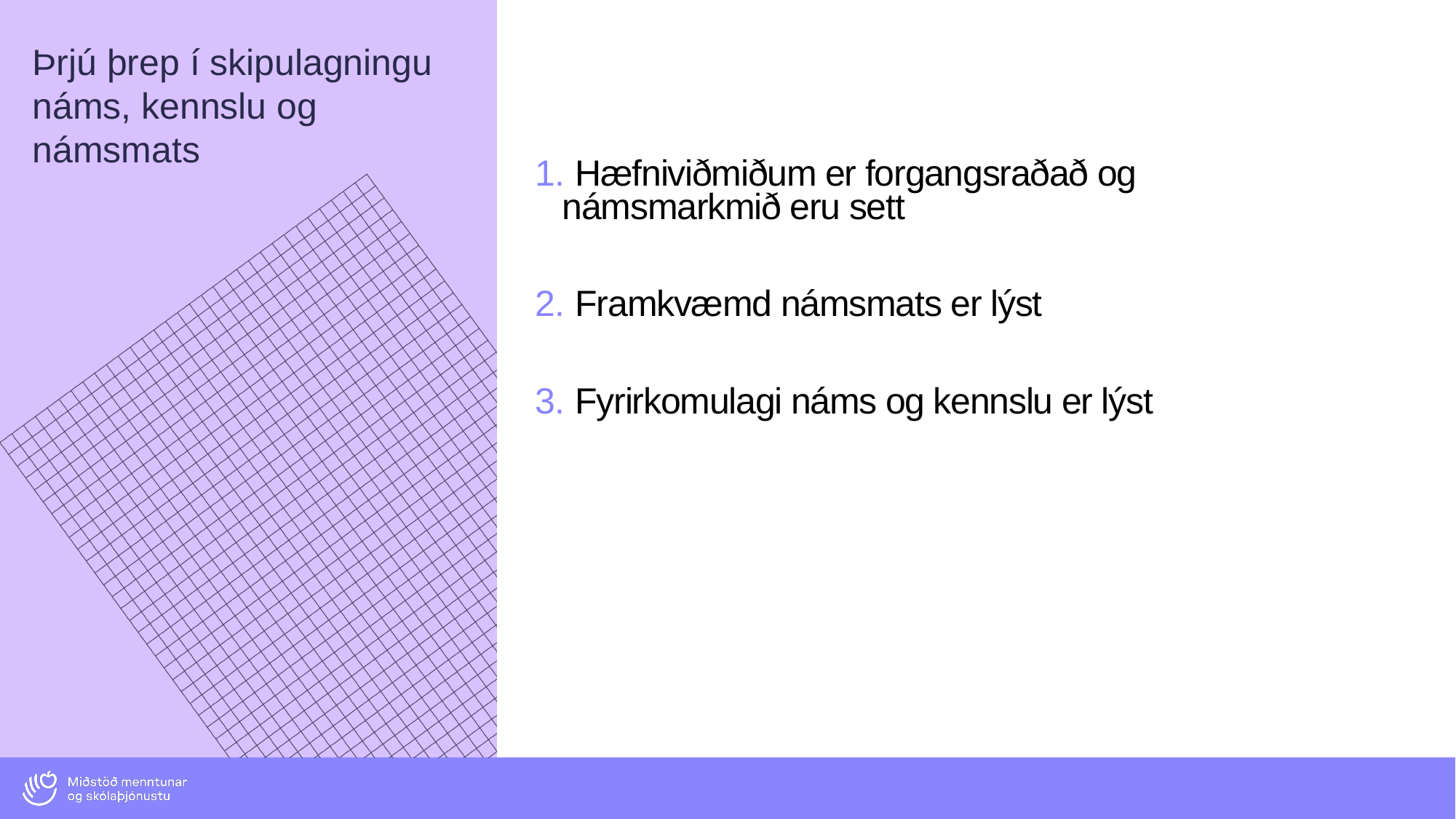

# Þrjú þrep í skipulagningu náms, kennslu og námsmats
 Hæfniviðmiðum er forgangsraðað og námsmarkmið eru sett
 Framkvæmd námsmats er lýst
 Fyrirkomulagi náms og kennslu er lýst